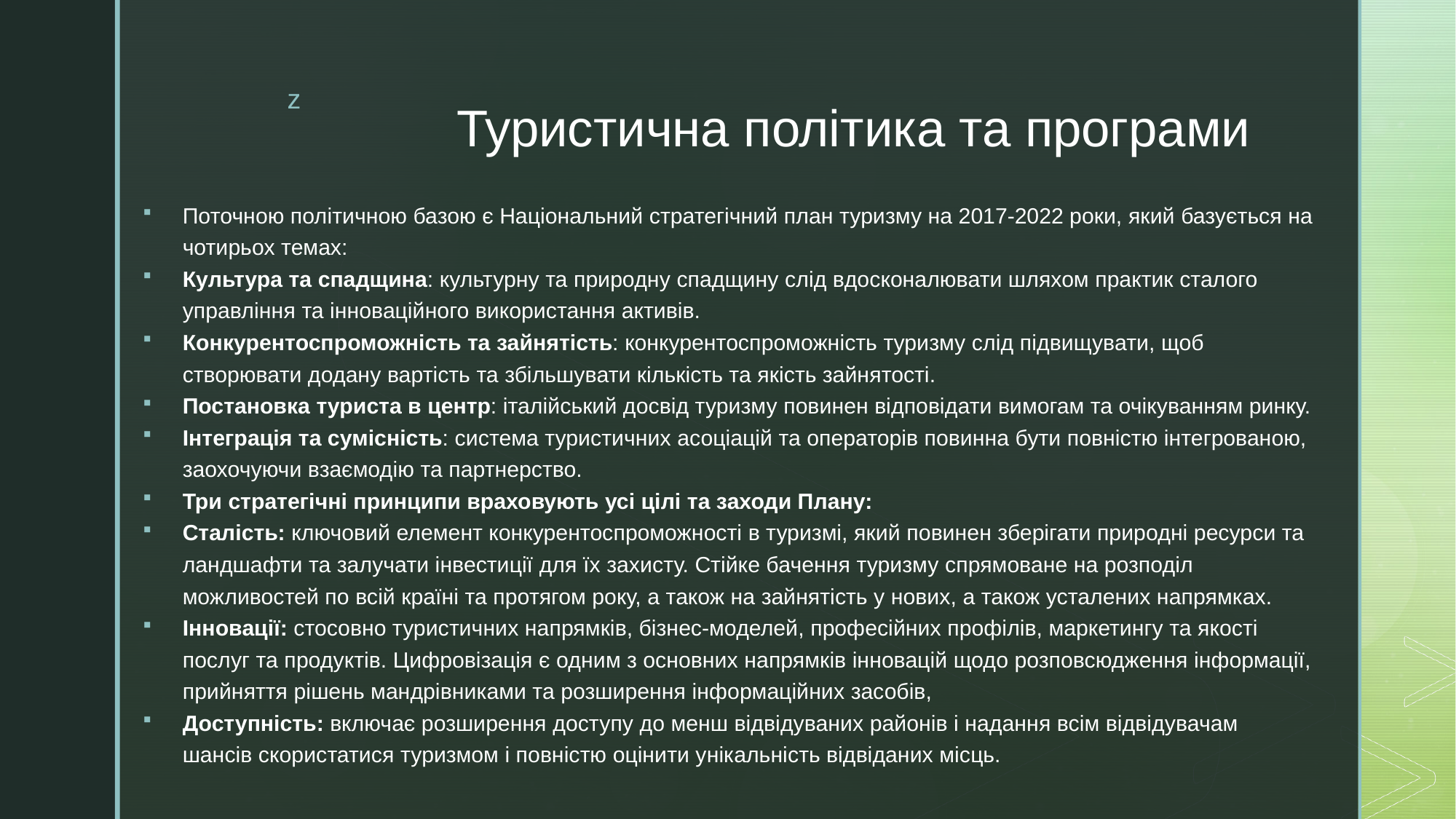

# Туристична політика та програми
Поточною політичною базою є Національний стратегічний план туризму на 2017-2022 роки, який базується на чотирьох темах:
Культура та спадщина: культурну та природну спадщину слід вдосконалювати шляхом практик сталого управління та інноваційного використання активів.
Конкурентоспроможність та зайнятість: конкурентоспроможність туризму слід підвищувати, щоб створювати додану вартість та збільшувати кількість та якість зайнятості.
Постановка туриста в центр: італійський досвід туризму повинен відповідати вимогам та очікуванням ринку.
Інтеграція та сумісність: система туристичних асоціацій та операторів повинна бути повністю інтегрованою, заохочуючи взаємодію та партнерство.
Три стратегічні принципи враховують усі цілі та заходи Плану:
Сталість: ключовий елемент конкурентоспроможності в туризмі, який повинен зберігати природні ресурси та ландшафти та залучати інвестиції для їх захисту. Стійке бачення туризму спрямоване на розподіл можливостей по всій країні та протягом року, а також на зайнятість у нових, а також усталених напрямках.
Інновації: стосовно туристичних напрямків, бізнес-моделей, професійних профілів, маркетингу та якості послуг та продуктів. Цифровізація є одним з основних напрямків інновацій щодо розповсюдження інформації, прийняття рішень мандрівниками та розширення інформаційних засобів,
Доступність: включає розширення доступу до менш відвідуваних районів і надання всім відвідувачам шансів скористатися туризмом і повністю оцінити унікальність відвіданих місць.